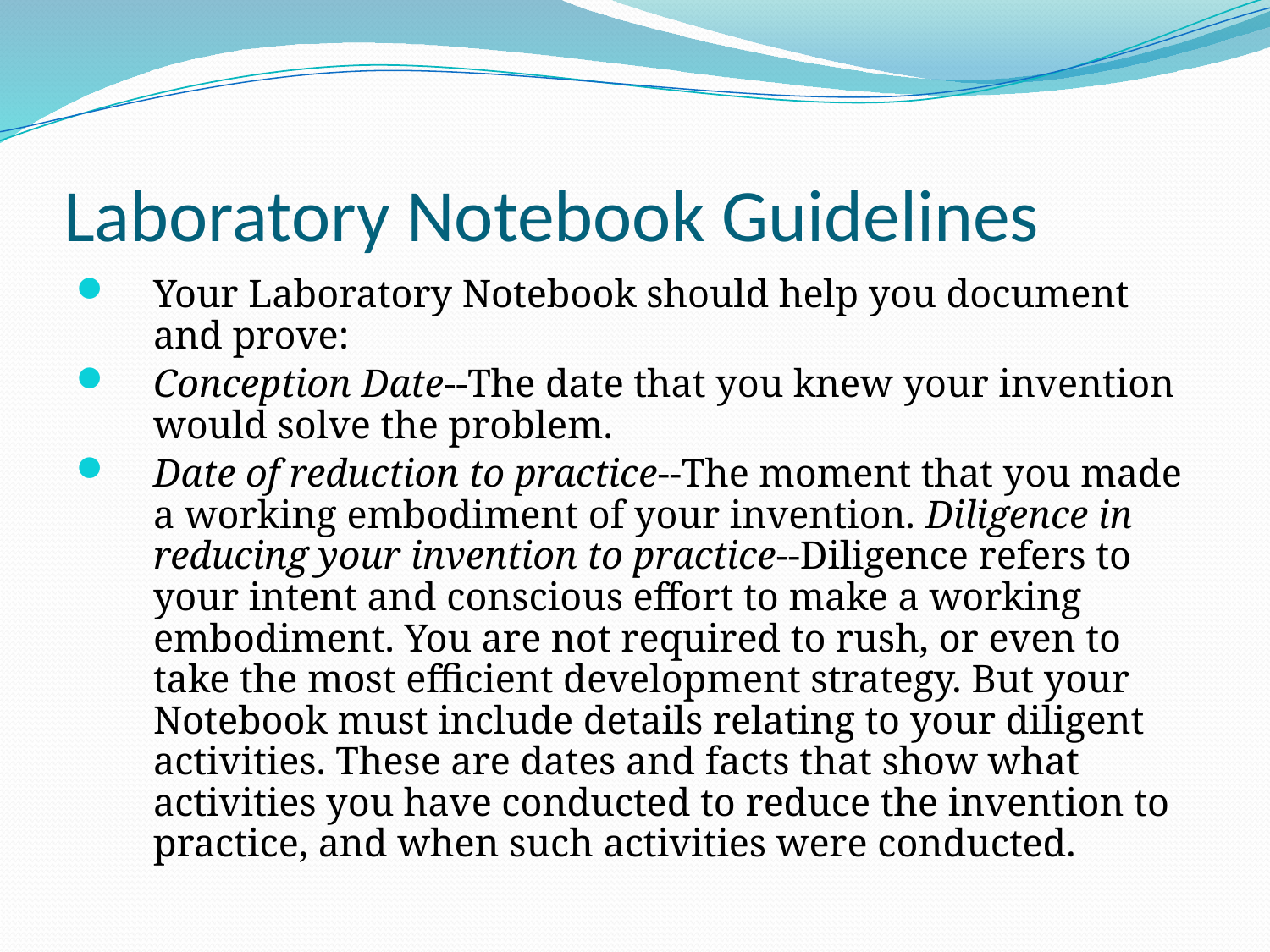

# Laboratory Notebook Guidelines
Your Laboratory Notebook should help you document and prove:
Conception Date--The date that you knew your invention would solve the problem.
Date of reduction to practice--The moment that you made a working embodiment of your invention. Diligence in reducing your invention to practice--Diligence refers to your intent and conscious effort to make a working embodiment. You are not required to rush, or even to take the most efficient development strategy. But your Notebook must include details relating to your diligent activities. These are dates and facts that show what activities you have conducted to reduce the invention to practice, and when such activities were conducted.